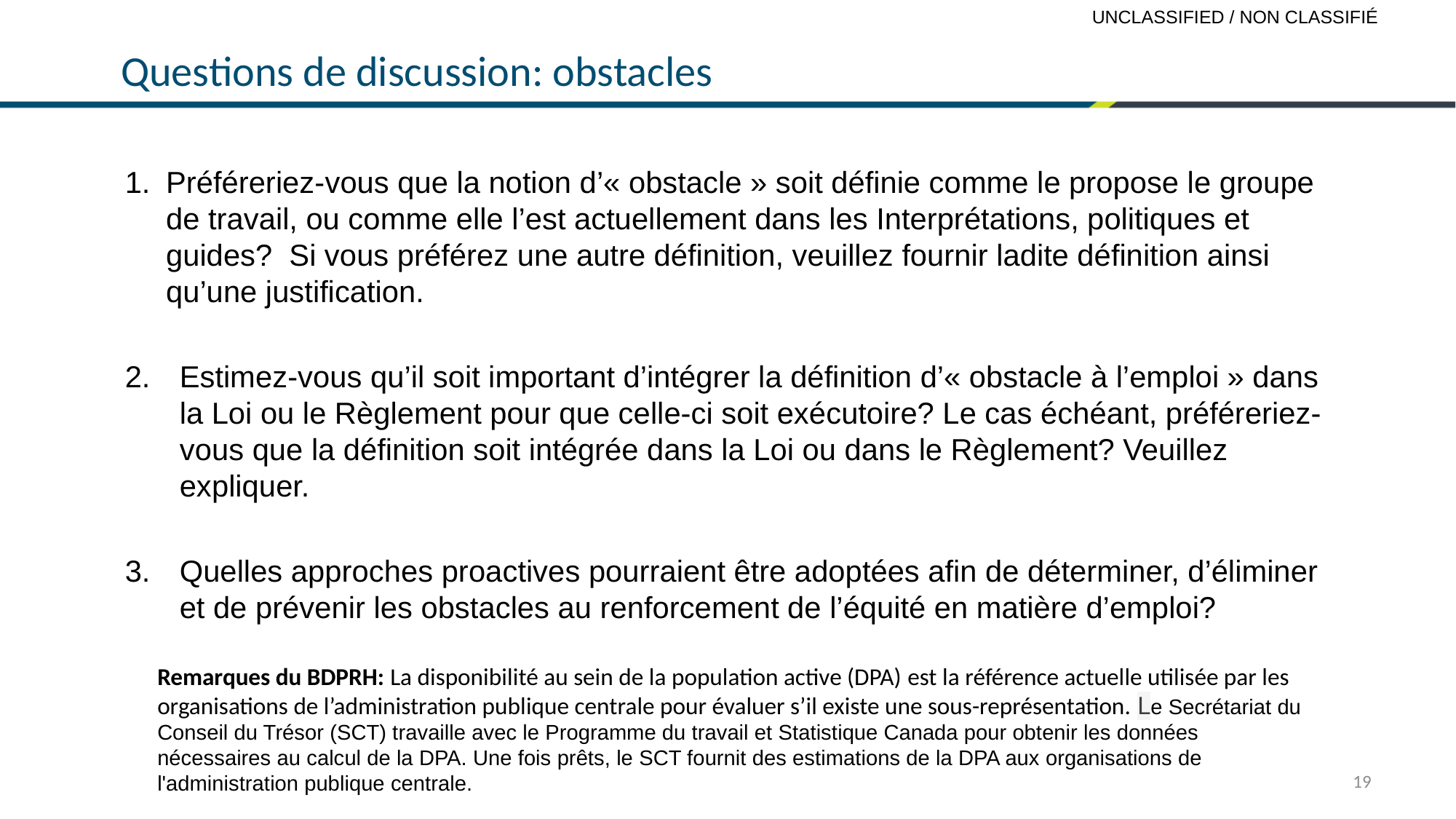

# Questions de discussion: obstacles
Préféreriez-vous que la notion d’« obstacle » soit définie comme le propose le groupe de travail, ou comme elle l’est actuellement dans les Interprétations, politiques et guides?  Si vous préférez une autre définition, veuillez fournir ladite définition ainsi qu’une justification.

Estimez-vous qu’il soit important d’intégrer la définition d’« obstacle à l’emploi » dans la Loi ou le Règlement pour que celle-ci soit exécutoire? Le cas échéant, préféreriez-vous que la définition soit intégrée dans la Loi ou dans le Règlement? Veuillez expliquer.

3. 	Quelles approches proactives pourraient être adoptées afin de déterminer, d’éliminer et de prévenir les obstacles au renforcement de l’équité en matière d’emploi?
Remarques du BDPRH: La disponibilité au sein de la population active (DPA) est la référence actuelle utilisée par les organisations de l’administration publique centrale pour évaluer s’il existe une sous-représentation. Le Secrétariat du Conseil du Trésor (SCT) travaille avec le Programme du travail et Statistique Canada pour obtenir les données nécessaires au calcul de la DPA. Une fois prêts, le SCT fournit des estimations de la DPA aux organisations de l'administration publique centrale.
19